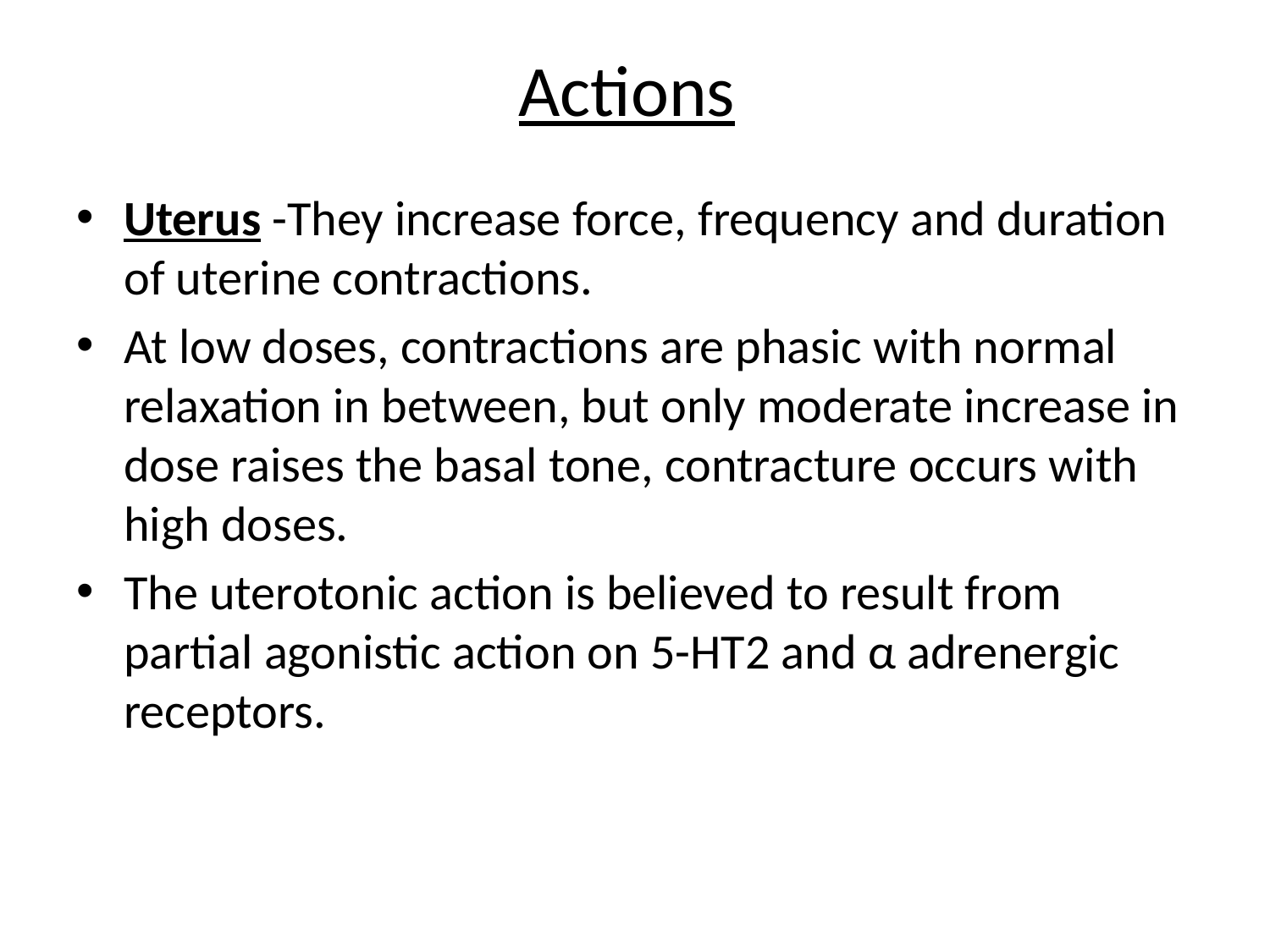

# Actions
Uterus -They increase force, frequency and duration of uterine contractions.
At low doses, contractions are phasic with normal relaxation in between, but only moderate increase in dose raises the basal tone, contracture occurs with high doses.
The uterotonic action is believed to result from partial agonistic action on 5-HT2 and α adrenergic receptors.